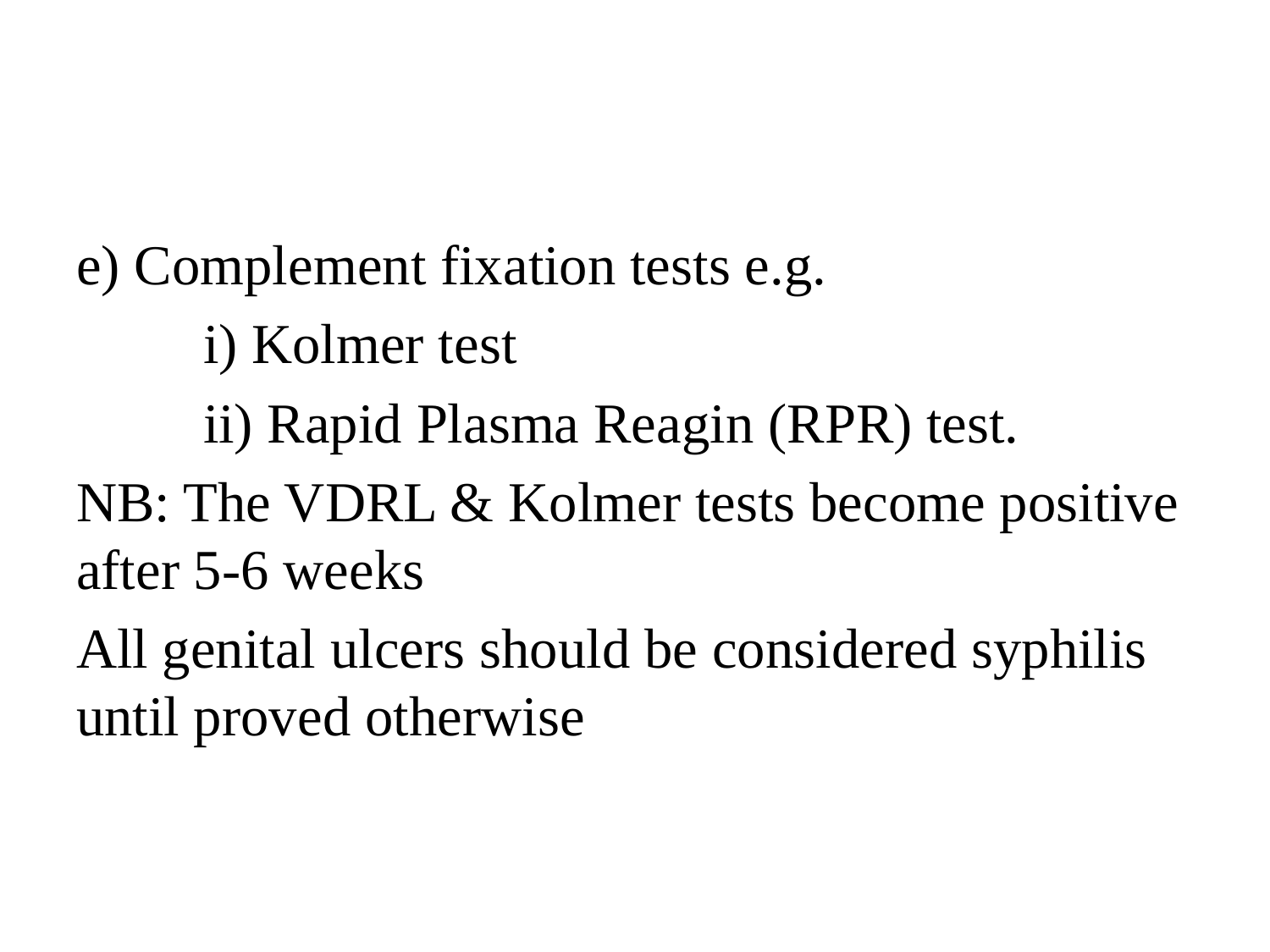

#
e) Complement fixation tests e.g.
	i) Kolmer test
	ii) Rapid Plasma Reagin (RPR) test.
NB: The VDRL & Kolmer tests become positive after 5-6 weeks
All genital ulcers should be considered syphilis until proved otherwise